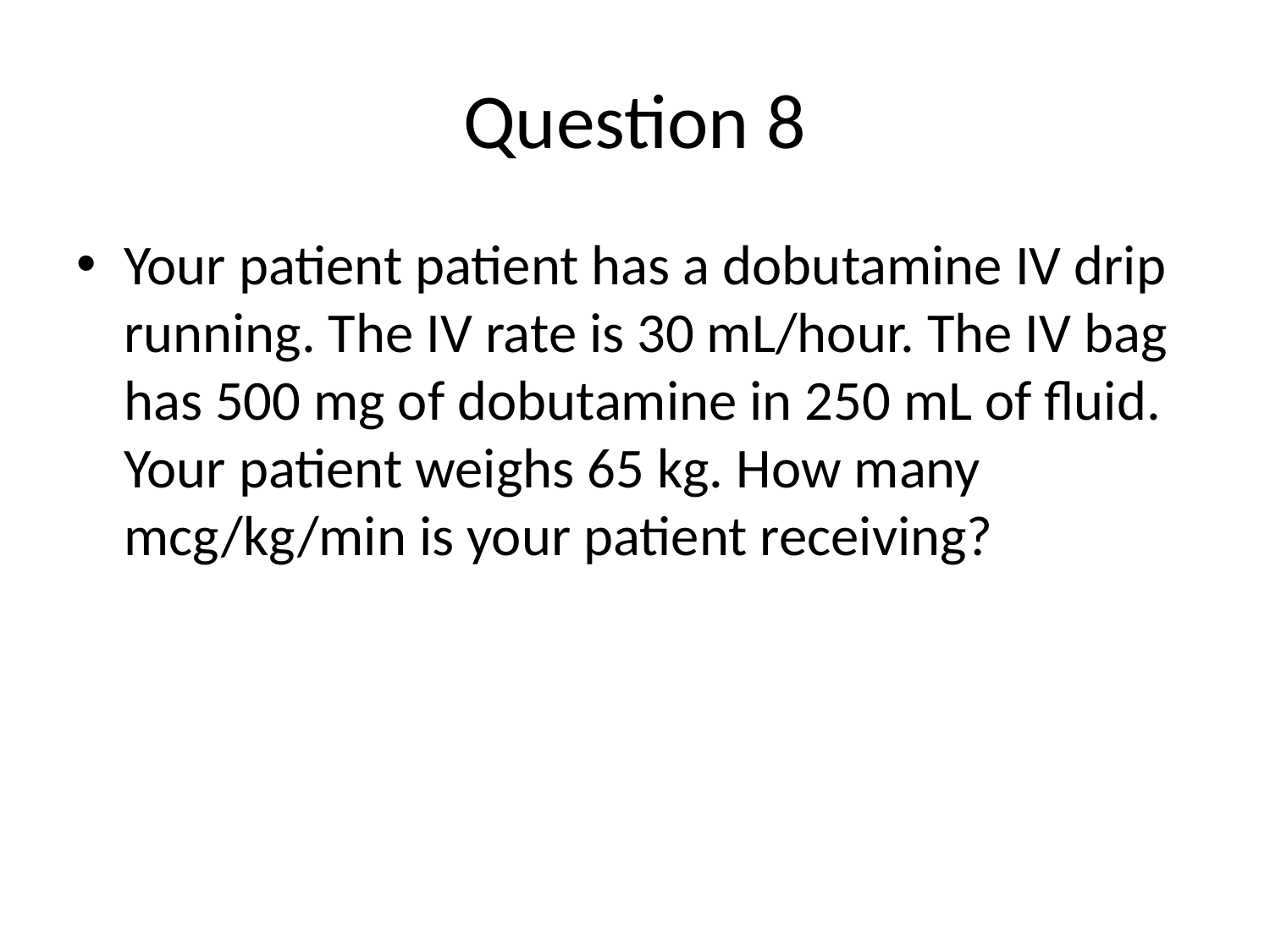

# Question 8
Your patient patient has a dobutamine IV drip running. The IV rate is 30 mL/hour. The IV bag has 500 mg of dobutamine in 250 mL of fluid. Your patient weighs 65 kg. How many mcg/kg/min is your patient receiving?